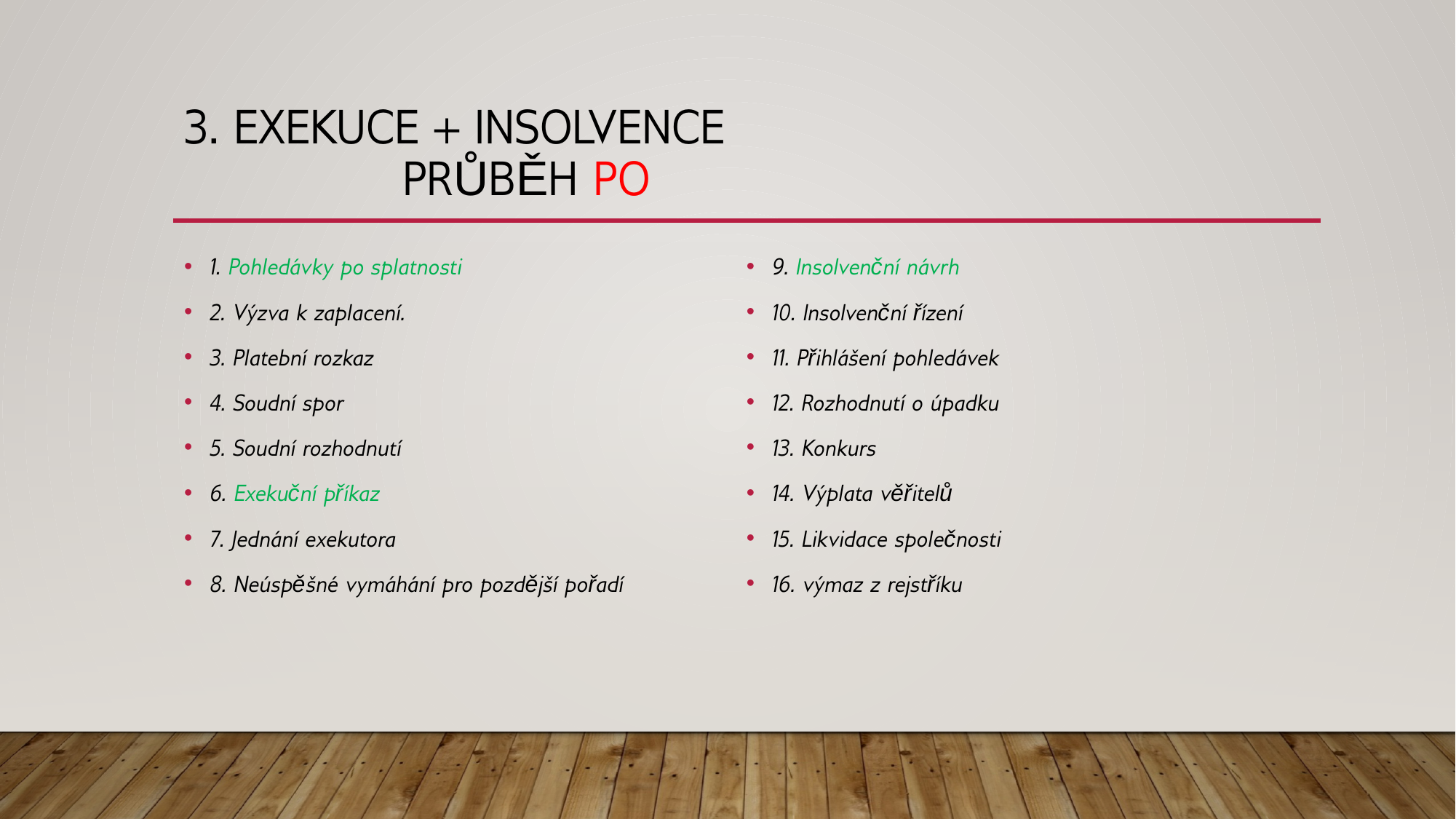

# 3. Exekuce + Insolvence Průběh PO
1. Pohledávky po splatnosti
2. Výzva k zaplacení.
3. Platební rozkaz
4. Soudní spor
5. Soudní rozhodnutí
6. Exekuční příkaz
7. Jednání exekutora
8. Neúspěšné vymáhání pro pozdější pořadí

9. Insolvenční návrh
10. Insolvenční řízení
11. Přihlášení pohledávek
12. Rozhodnutí o úpadku
13. Konkurs
14. Výplata věřitelů
15. Likvidace společnosti
16. výmaz z rejstříku